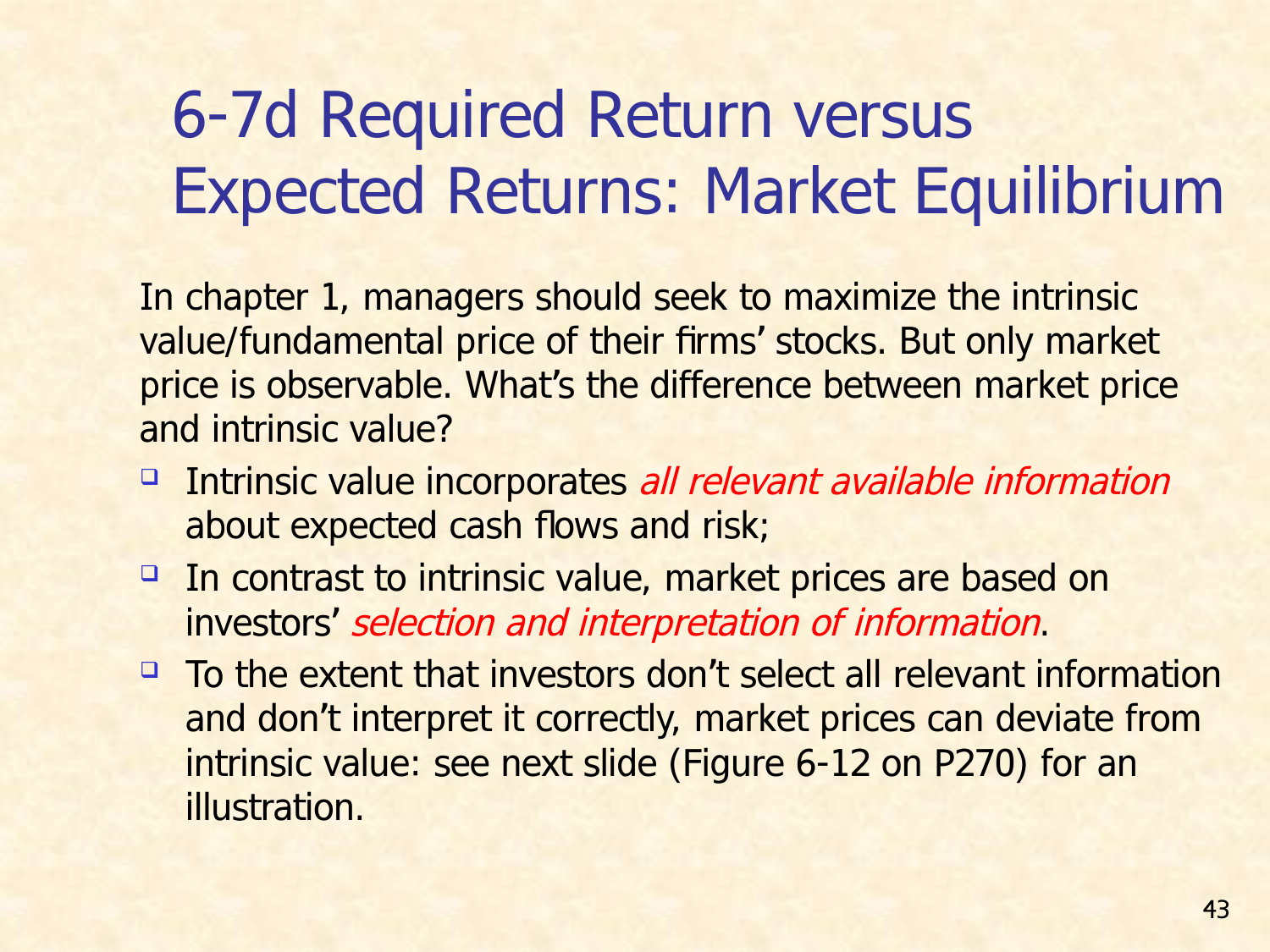

6-7d Required Return versus Expected Returns: Market Equilibrium
In chapter 1, managers should seek to maximize the intrinsic value/fundamental price of their firms’ stocks. But only market price is observable. What’s the difference between market price and intrinsic value?
Intrinsic value incorporates all relevant available information about expected cash flows and risk;
In contrast to intrinsic value, market prices are based on investors’ selection and interpretation of information.
To the extent that investors don’t select all relevant information and don’t interpret it correctly, market prices can deviate from intrinsic value: see next slide (Figure 6-12 on P270) for an illustration.
43